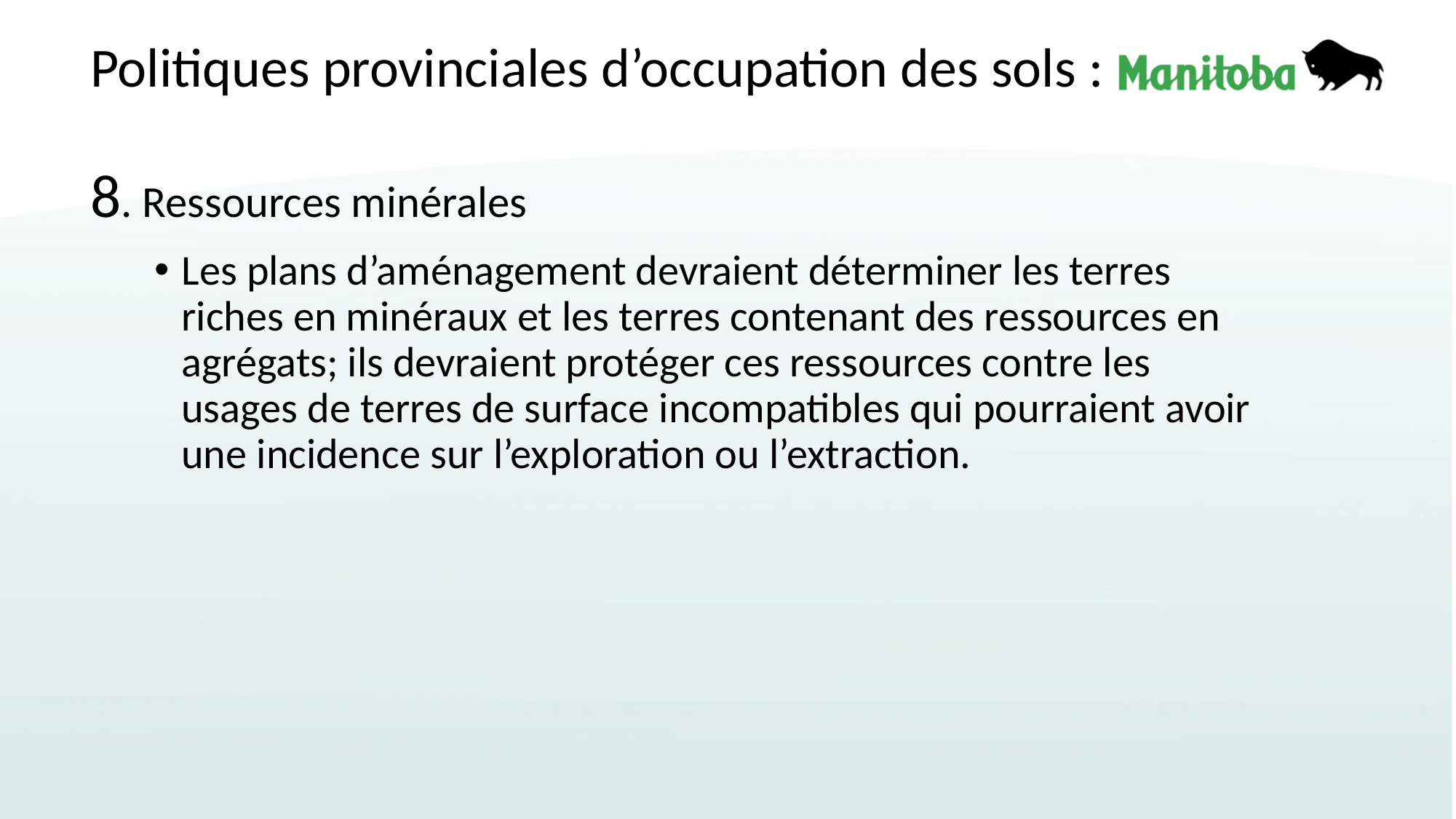

# Politiques provinciales d’occupation des sols : 8. Ressources minérales
Les plans d’aménagement devraient déterminer les terres riches en minéraux et les terres contenant des ressources en agrégats; ils devraient protéger ces ressources contre les usages de terres de surface incompatibles qui pourraient avoir une incidence sur l’exploration ou l’extraction.